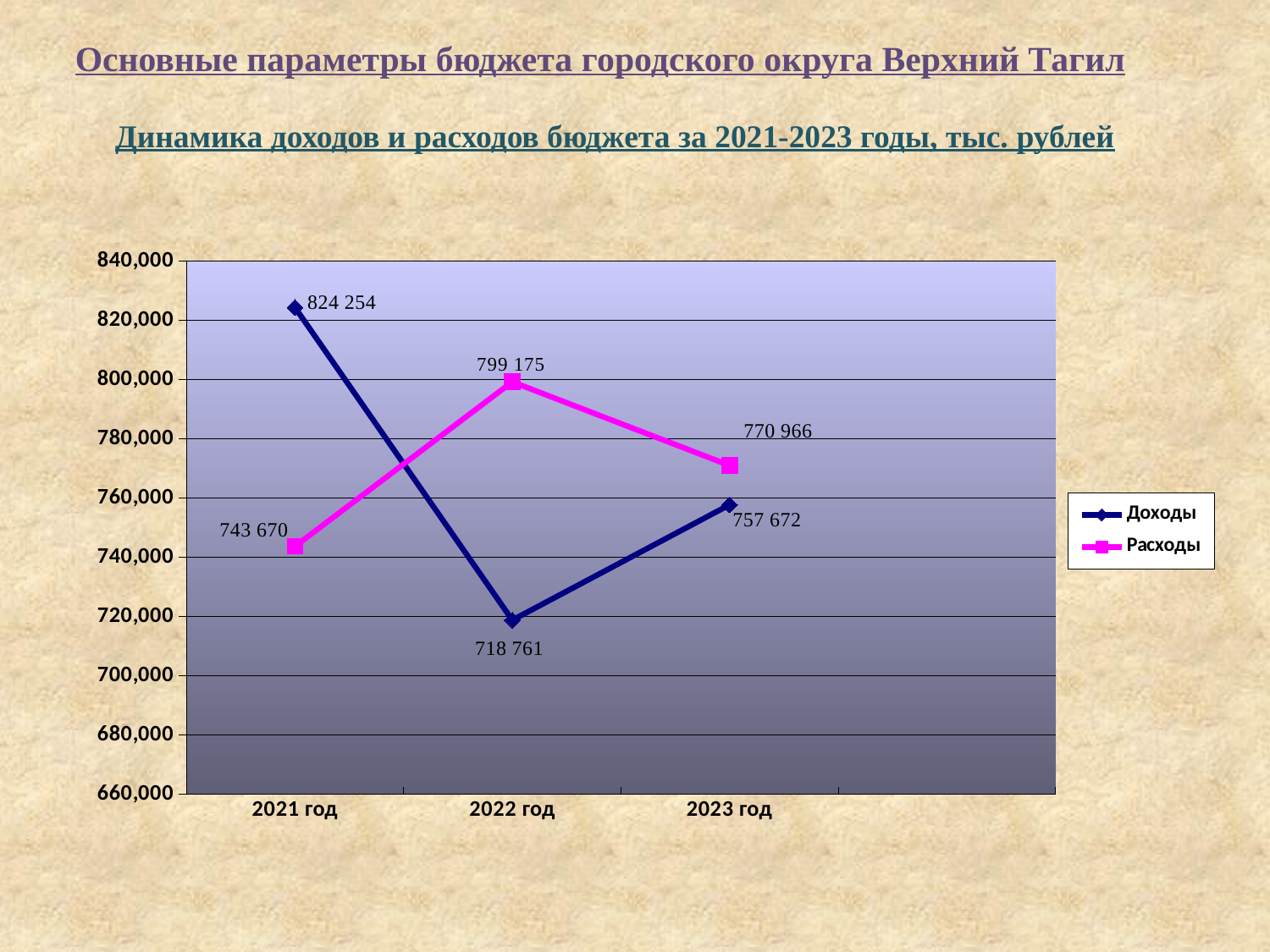

Основные параметры бюджета городского округа Верхний Тагил
Динамика доходов и расходов бюджета за 2021-2023 годы, тыс. рублей

### Chart

| Category | Доходы | Расходы |
|---|---|---|
| 2021 год | 824254.0 | 743670.0 |
| 2022 год | 718761.0 | 799175.0 |
| 2023 год | 757672.0 | 770966.0 |